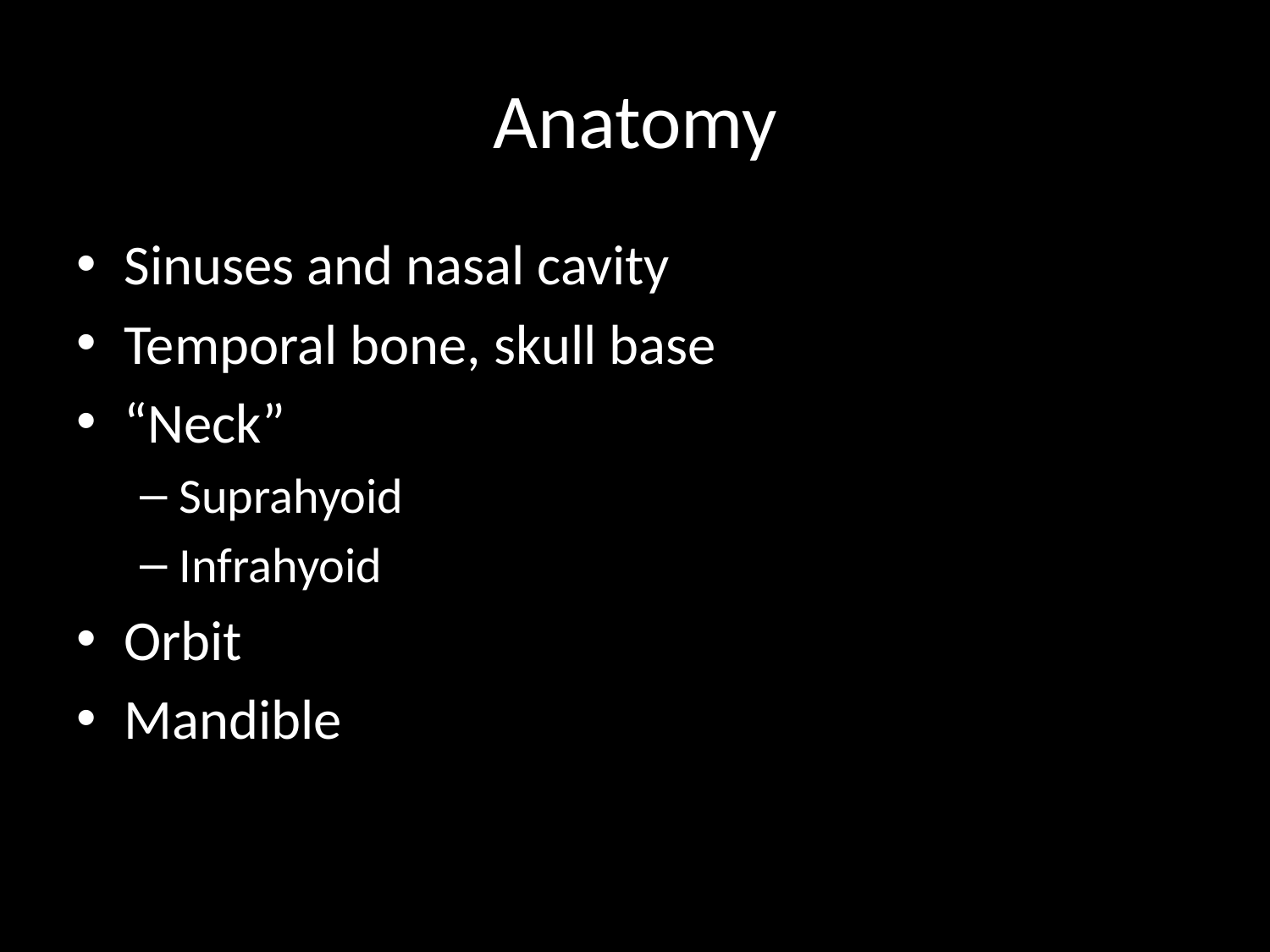

# Anatomy
Sinuses and nasal cavity
Temporal bone, skull base
“Neck”
Suprahyoid
Infrahyoid
Orbit
Mandible